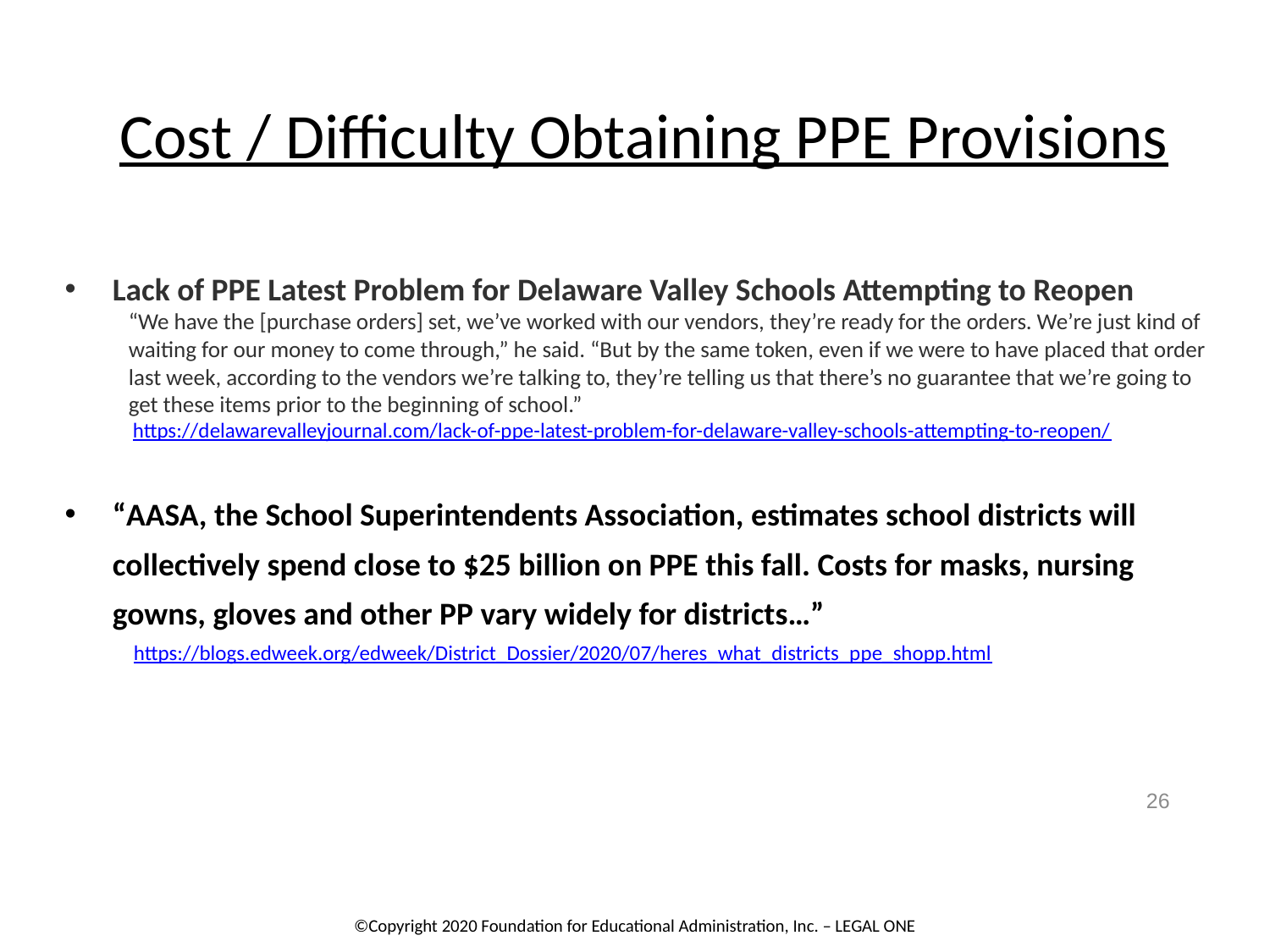

# Cost / Difficulty Obtaining PPE Provisions
Lack of PPE Latest Problem for Delaware Valley Schools Attempting to Reopen
“We have the [purchase orders] set, we’ve worked with our vendors, they’re ready for the orders. We’re just kind of waiting for our money to come through,” he said. “But by the same token, even if we were to have placed that order last week, according to the vendors we’re talking to, they’re telling us that there’s no guarantee that we’re going to get these items prior to the beginning of school.”
https://delawarevalleyjournal.com/lack-of-ppe-latest-problem-for-delaware-valley-schools-attempting-to-reopen/

“AASA, the School Superintendents Association, estimates school districts will collectively spend close to $25 billion on PPE this fall. Costs for masks, nursing gowns, gloves and other PP vary widely for districts…”
https://blogs.edweek.org/edweek/District_Dossier/2020/07/heres_what_districts_ppe_shopp.html
26